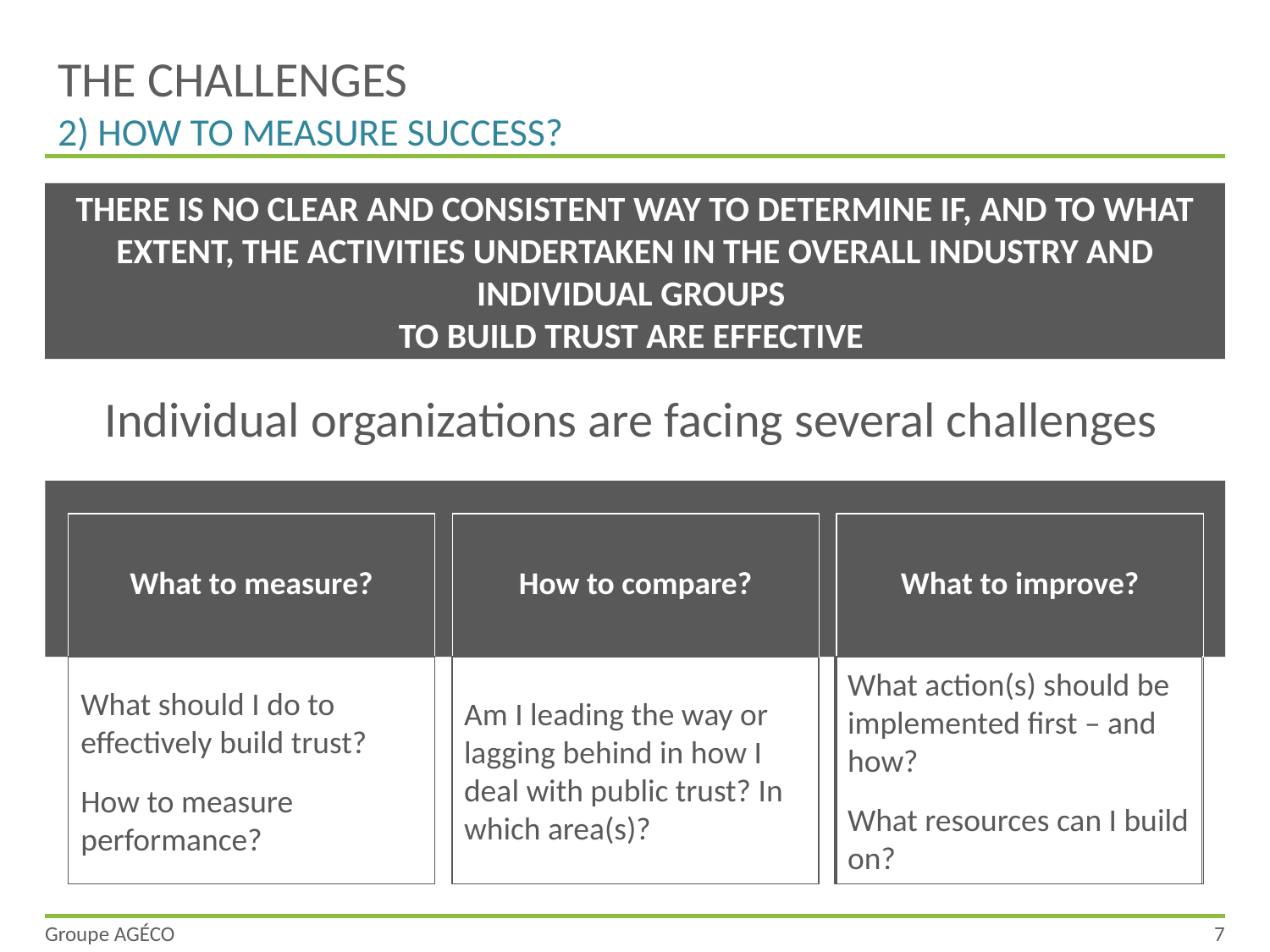

# The challenges 2) How to measure success?
There is no clear and consistent way to determine if, and to what extent, the activities undertaken in the overall industry and individual groups
to build trust are effective
Individual organizations are facing several challenges

What to measure?
How to compare?
What to improve?

What should I do to effectively build trust?
How to measure performance?
Am I leading the way or lagging behind in how I deal with public trust? In which area(s)?
What action(s) should be implemented first – and how?
What resources can I build on?
Groupe AGÉCO
7